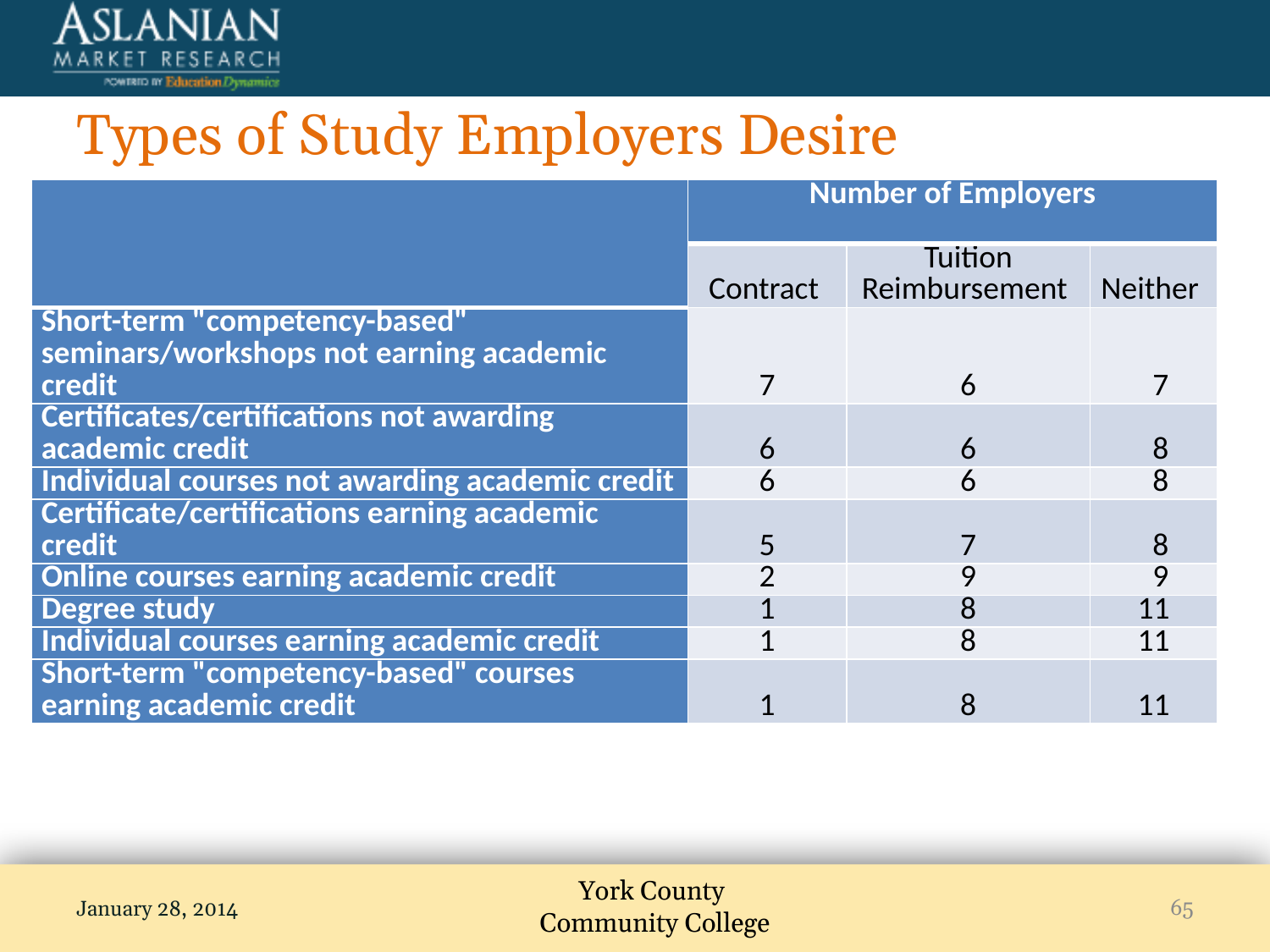

# Types of Study Employers Desire
|  | Number of Employers |  |  |
| --- | --- | --- | --- |
|  | Contract | Tuition Reimbursement | Neither |
| Short-term "competency-based" seminars/workshops not earning academic credit | 7 | 6 | 7 |
| Certificates/certifications not awarding academic credit | 6 | 6 | 8 |
| Individual courses not awarding academic credit | 6 | 6 | 8 |
| Certificate/certifications earning academic credit | 5 | 7 | 8 |
| Online courses earning academic credit | 2 | 9 | 9 |
| Degree study | 1 | 8 | 11 |
| Individual courses earning academic credit | 1 | 8 | 11 |
| Short-term "competency-based" courses earning academic credit | 1 | 8 | 11 |
January 28, 2014
65